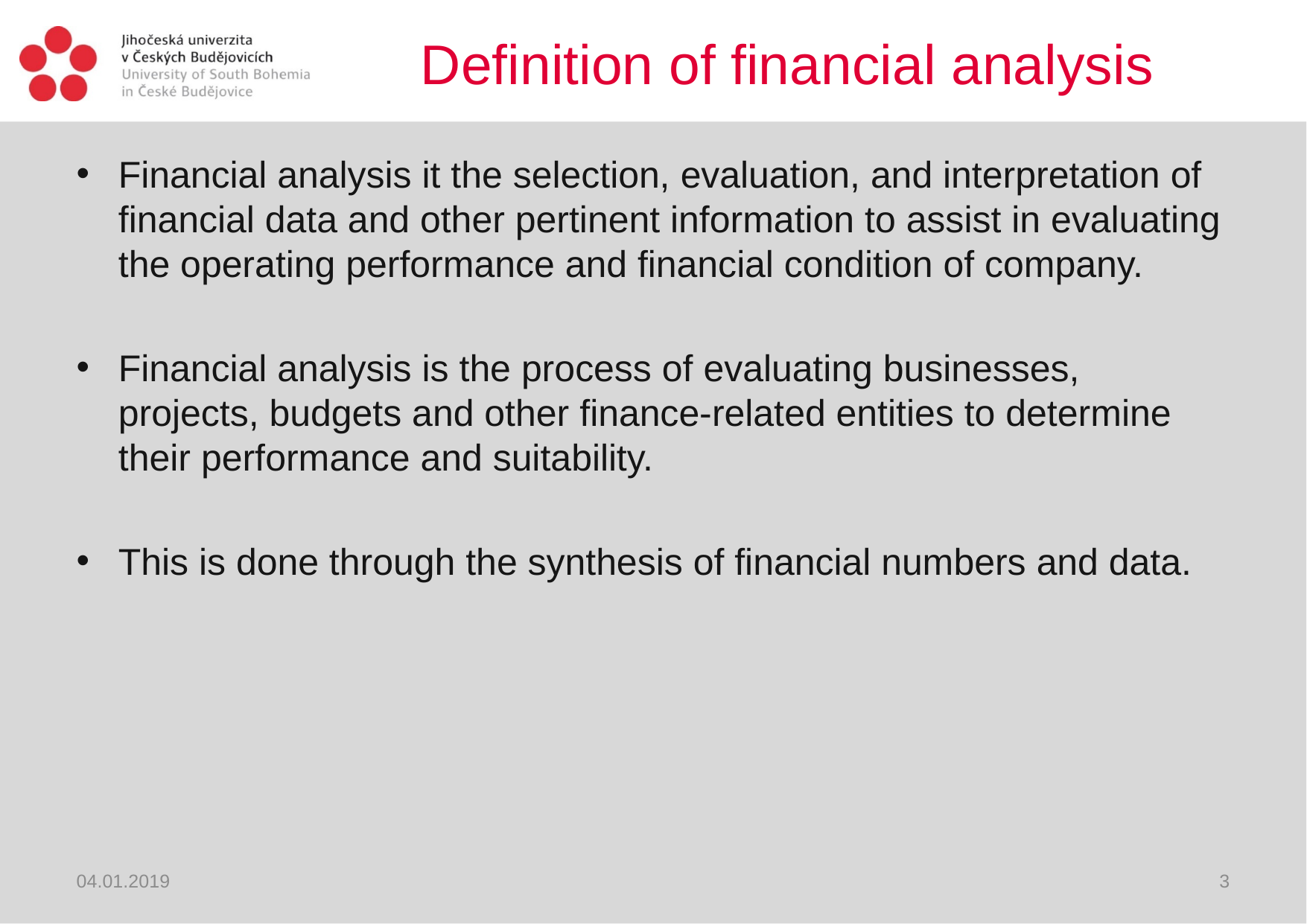

# Definition of financial analysis
Financial analysis it the selection, evaluation, and interpretation of financial data and other pertinent information to assist in evaluating the operating performance and financial condition of company.

Financial analysis is the process of evaluating businesses, projects, budgets and other finance-related entities to determine their performance and suitability.

This is done through the synthesis of financial numbers and data.

04.01.2019
3